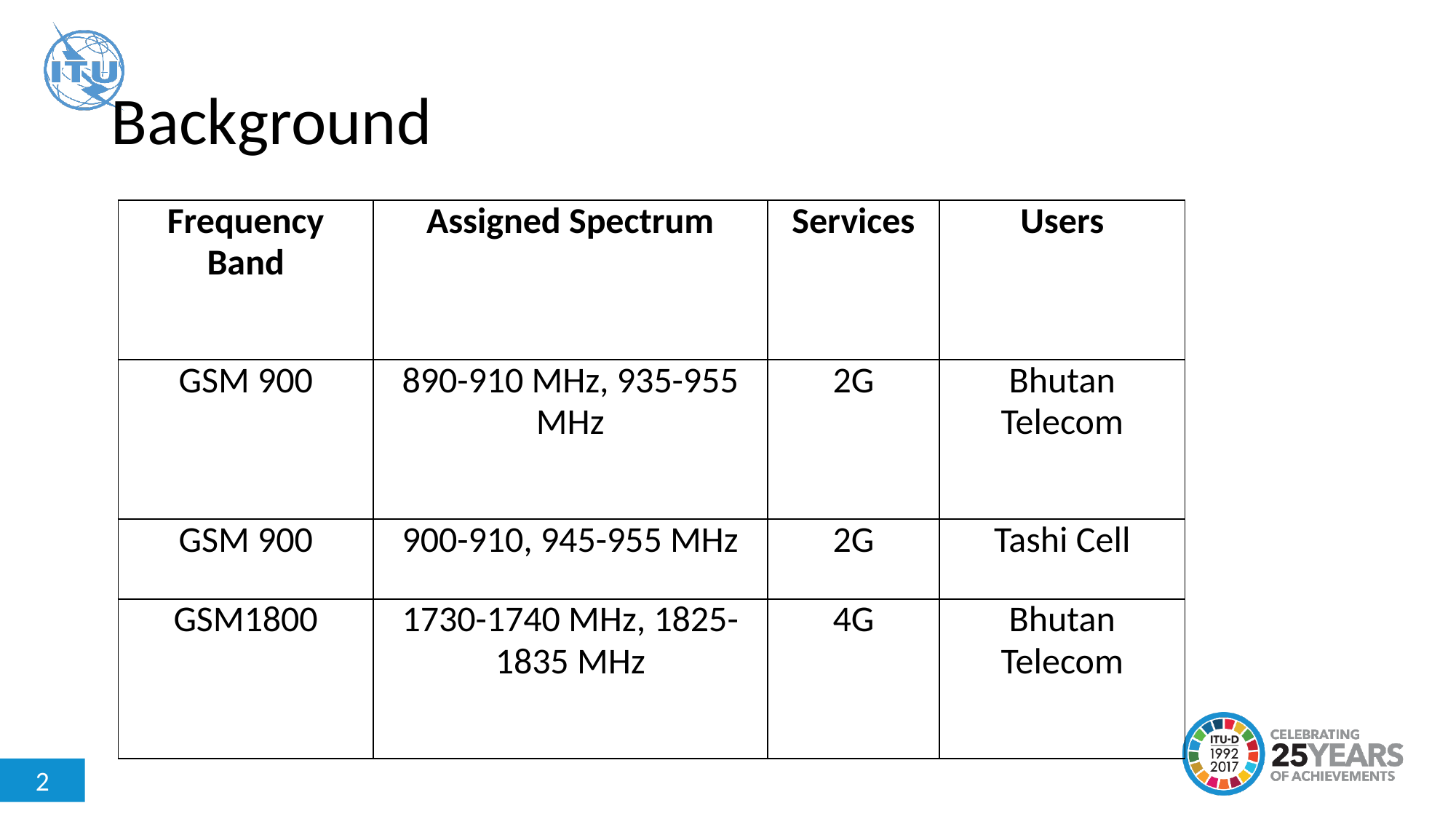

# Background
| Frequency Band | Assigned Spectrum | Services | Users |
| --- | --- | --- | --- |
| GSM 900 | 890-910 MHz, 935-955 MHz | 2G | Bhutan Telecom |
| GSM 900 | 900-910, 945-955 MHz | 2G | Tashi Cell |
| GSM1800 | 1730-1740 MHz, 1825-1835 MHz | 4G | Bhutan Telecom |
2